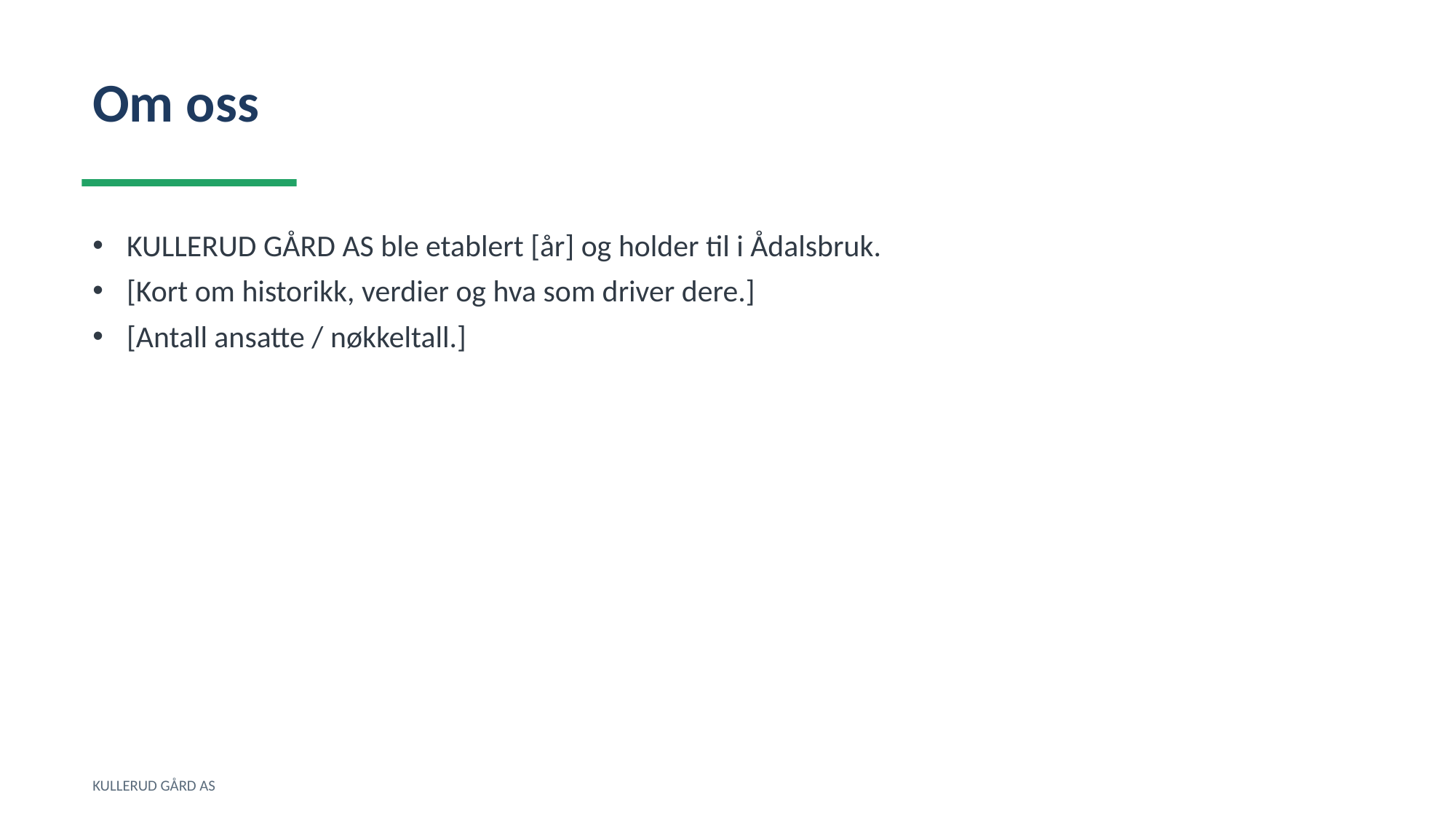

Om oss

KULLERUD GÅRD AS ble etablert [år] og holder til i Ådalsbruk.
[Kort om historikk, verdier og hva som driver dere.]
[Antall ansatte / nøkkeltall.]
KULLERUD GÅRD AS